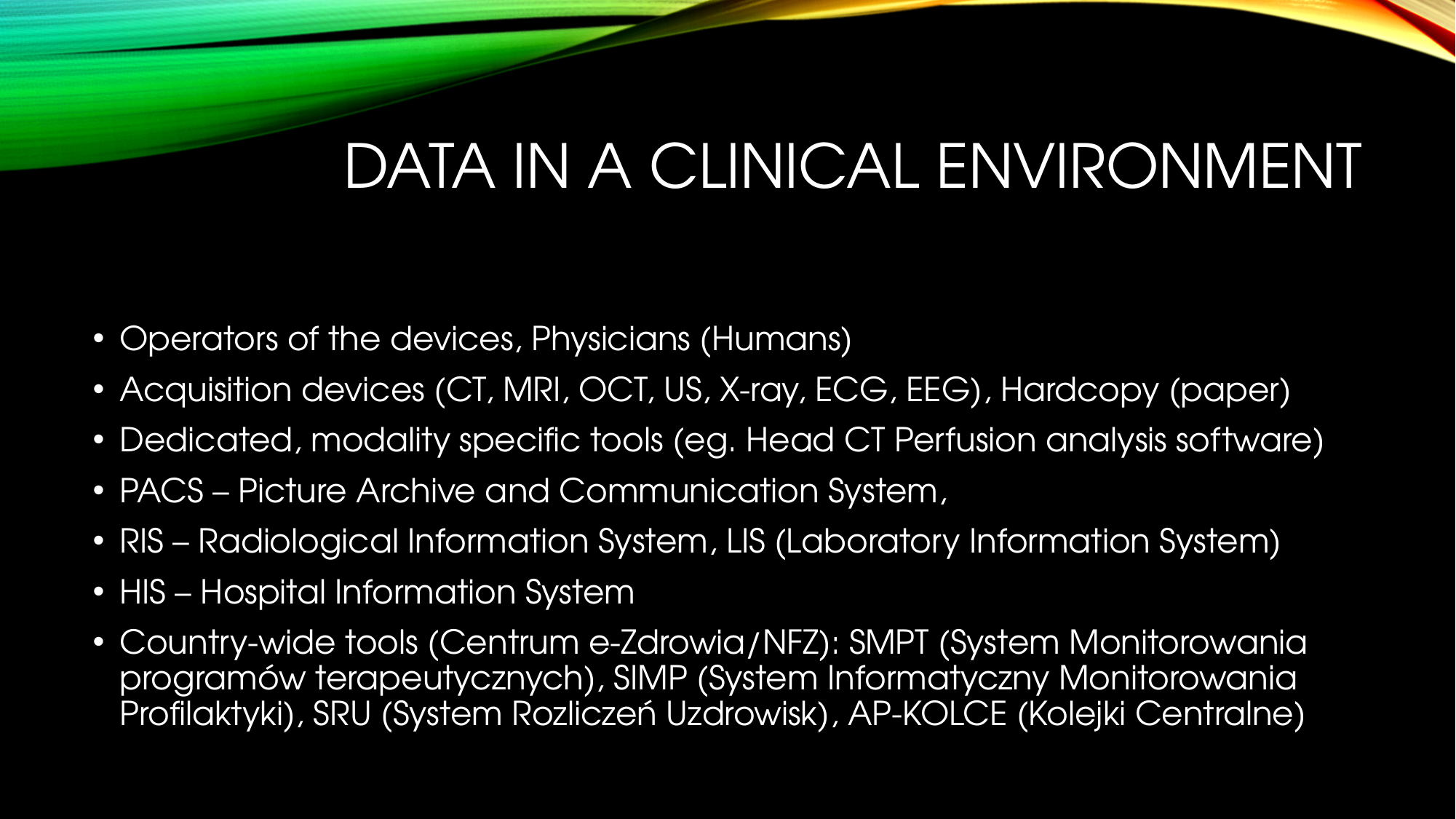

# Data in a clinical environment

Operators of the devices, Physicians (Humans)
Acquisition devices (CT, MRI, OCT, US, X-ray, ECG, EEG), Hardcopy (paper)
Dedicated, modality specific tools (eg. Head CT Perfusion analysis software)
PACS – Picture Archive and Communication System,
RIS – Radiological Information System, LIS (Laboratory Information System)
HIS – Hospital Information System
Country-wide tools (Centrum e-Zdrowia/NFZ): SMPT (System Monitorowania programów terapeutycznych), SIMP (System Informatyczny Monitorowania Profilaktyki), SRU (System Rozliczeń Uzdrowisk), AP-KOLCE (Kolejki Centralne)